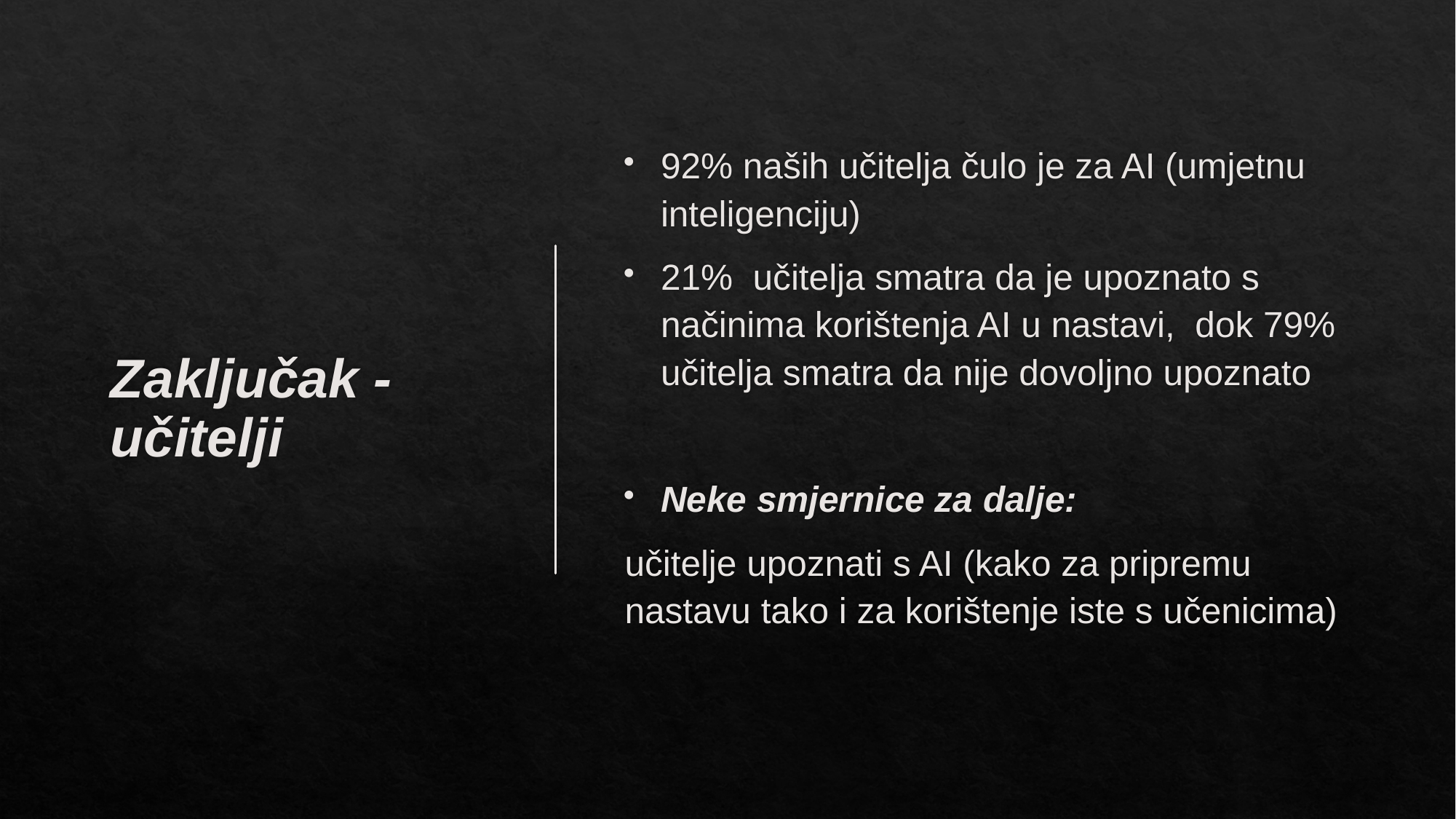

# Zaključak - učitelji
92% naših učitelja čulo je za AI (umjetnu inteligenciju)
21%  učitelja smatra da je upoznato s načinima korištenja AI u nastavi,  dok 79% učitelja smatra da nije dovoljno upoznato

Neke smjernice za dalje:
	učitelje upoznati s AI (kako za pripremu nastavu tako i za korištenje iste s učenicima)